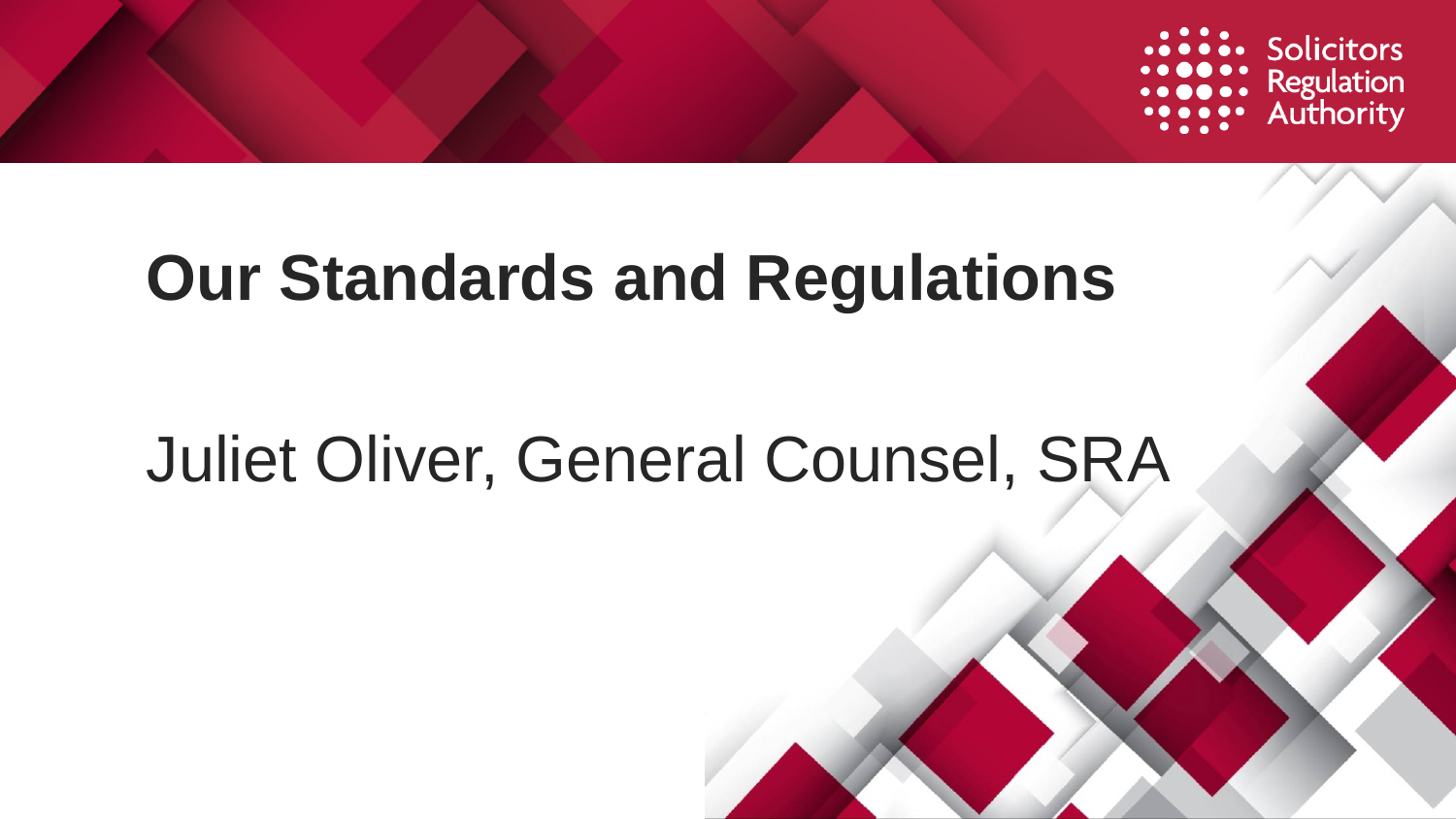

Our Standards and Regulations

Juliet Oliver, General Counsel, SRA